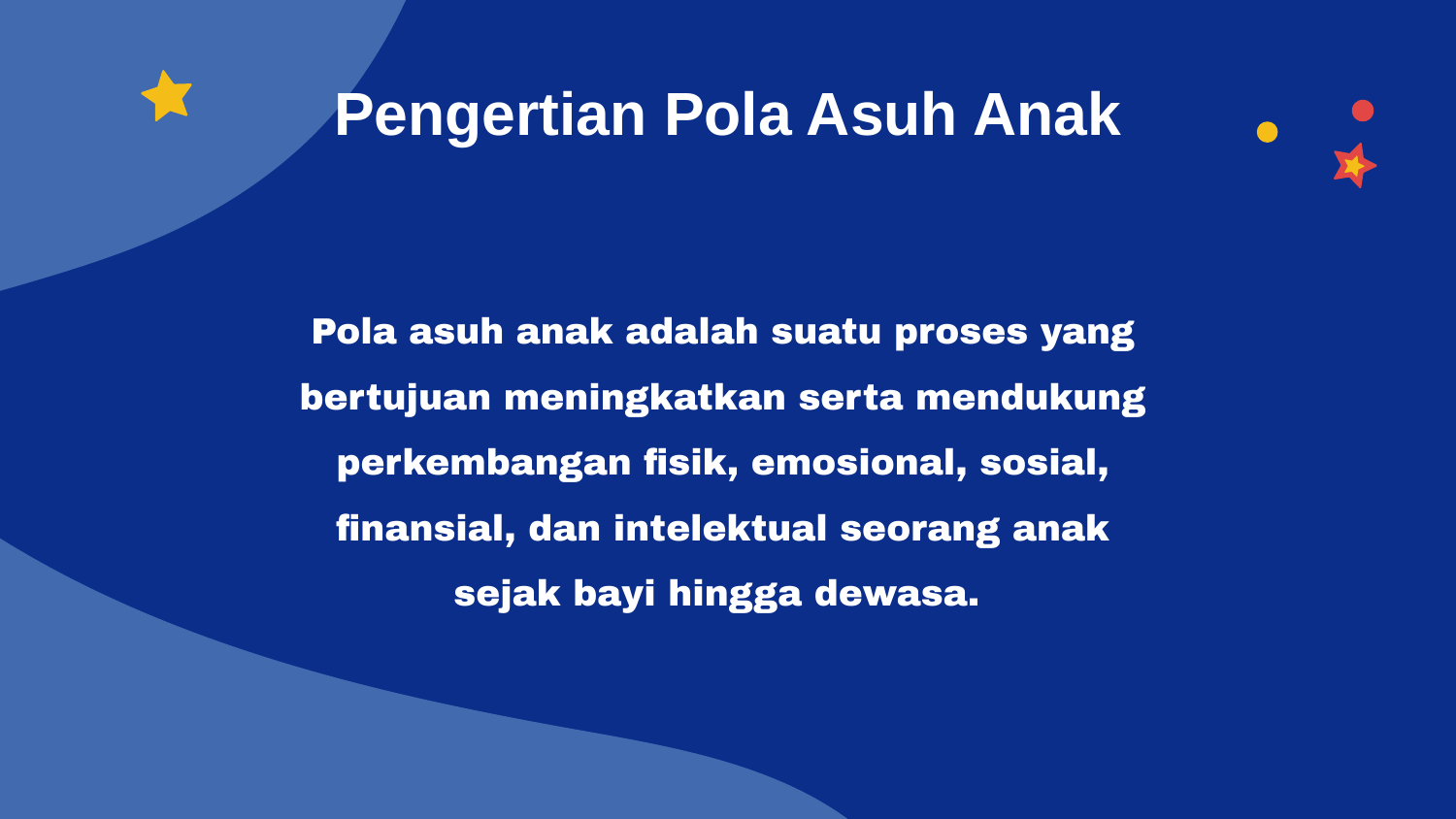

# Pengertian Pola Asuh Anak
Pola asuh anak adalah suatu proses yang bertujuan meningkatkan serta mendukung perkembangan fisik, emosional, sosial, finansial, dan intelektual seorang anak sejak bayi hingga dewasa.